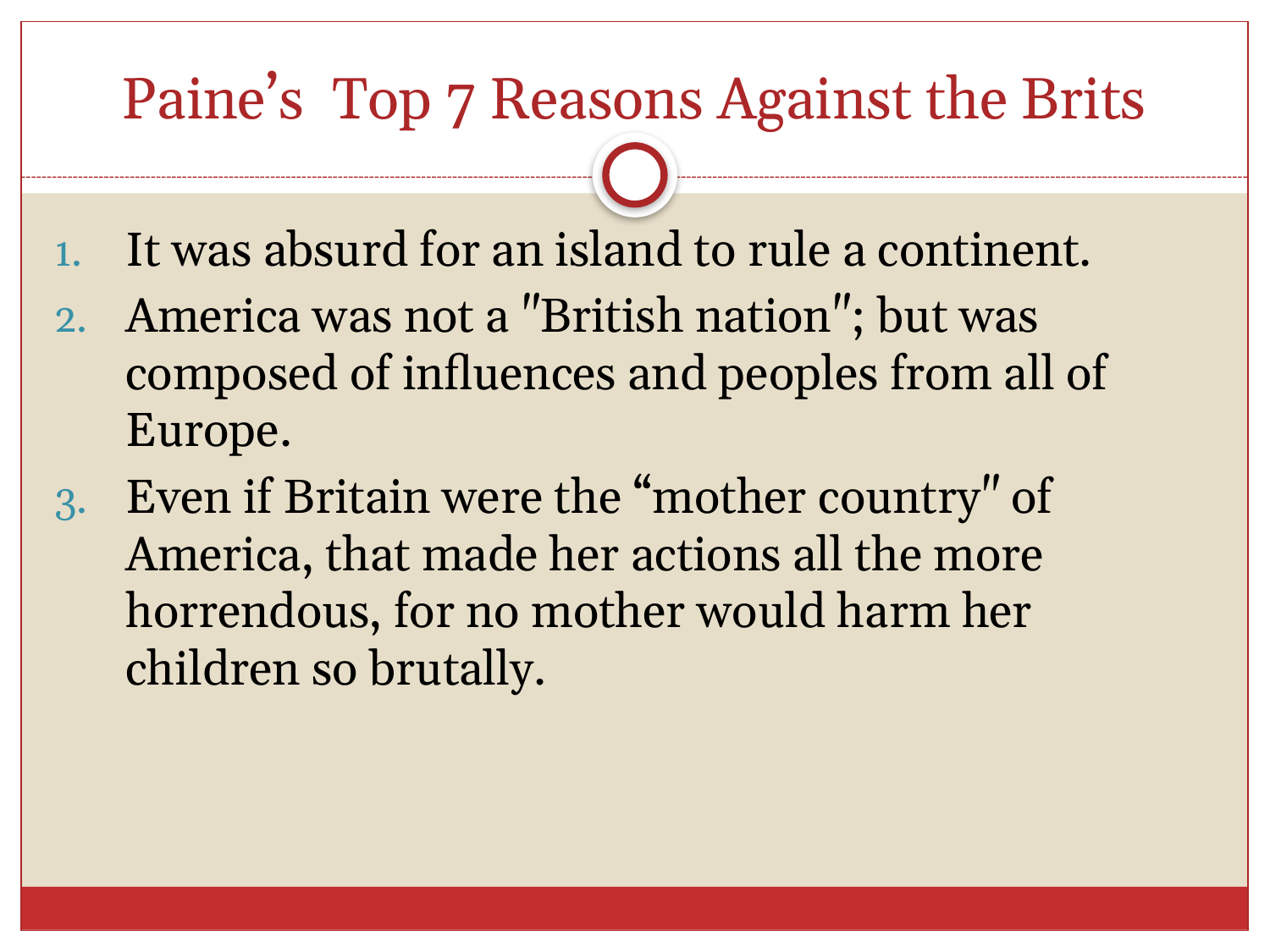

# Paine’s  Top 7 Reasons Against the Brits
It was absurd for an island to rule a continent.
America was not a "British nation"; but was composed of influences and peoples from all of Europe.
Even if Britain were the “mother country" of America, that made her actions all the more horrendous, for no mother would harm her children so brutally.